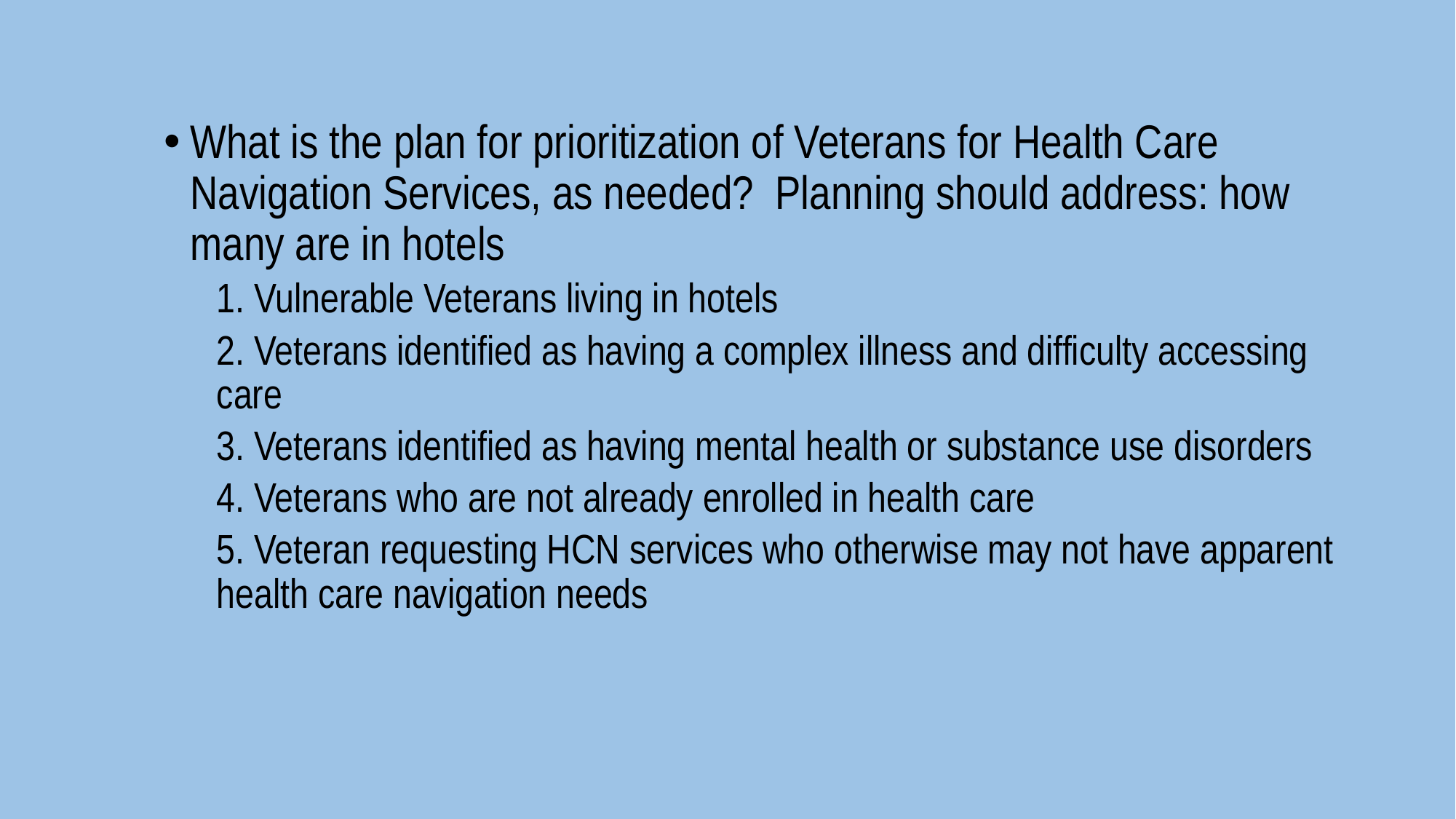

What is the plan for prioritization of Veterans for Health Care Navigation Services, as needed?  Planning should address: how many are in hotels
1. Vulnerable Veterans living in hotels
2. Veterans identified as having a complex illness and difficulty accessing care
3. Veterans identified as having mental health or substance use disorders
4. Veterans who are not already enrolled in health care
5. Veteran requesting HCN services who otherwise may not have apparent health care navigation needs